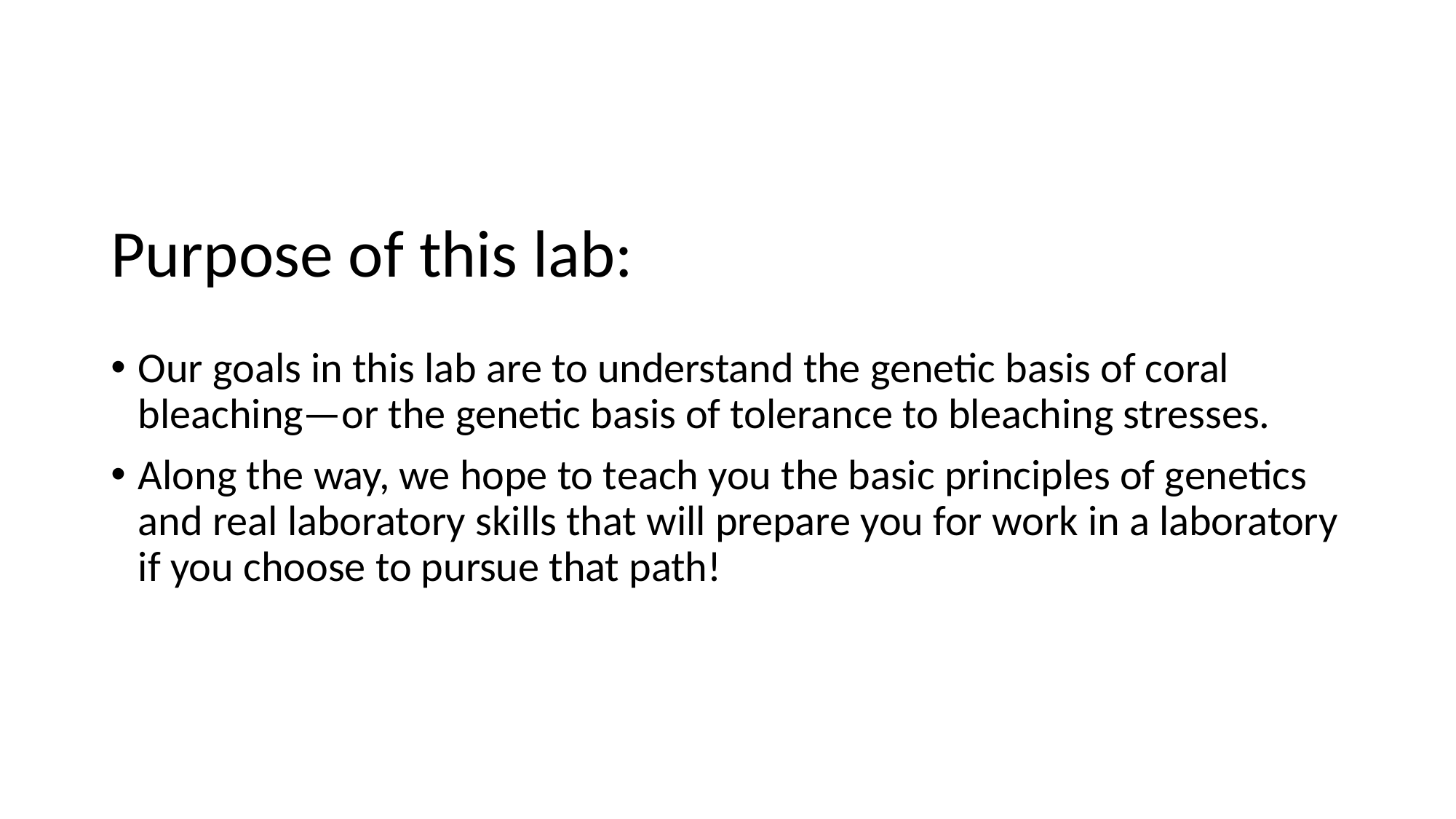

# Purpose of this lab:
Our goals in this lab are to understand the genetic basis of coral bleaching—or the genetic basis of tolerance to bleaching stresses.
Along the way, we hope to teach you the basic principles of genetics and real laboratory skills that will prepare you for work in a laboratory if you choose to pursue that path!